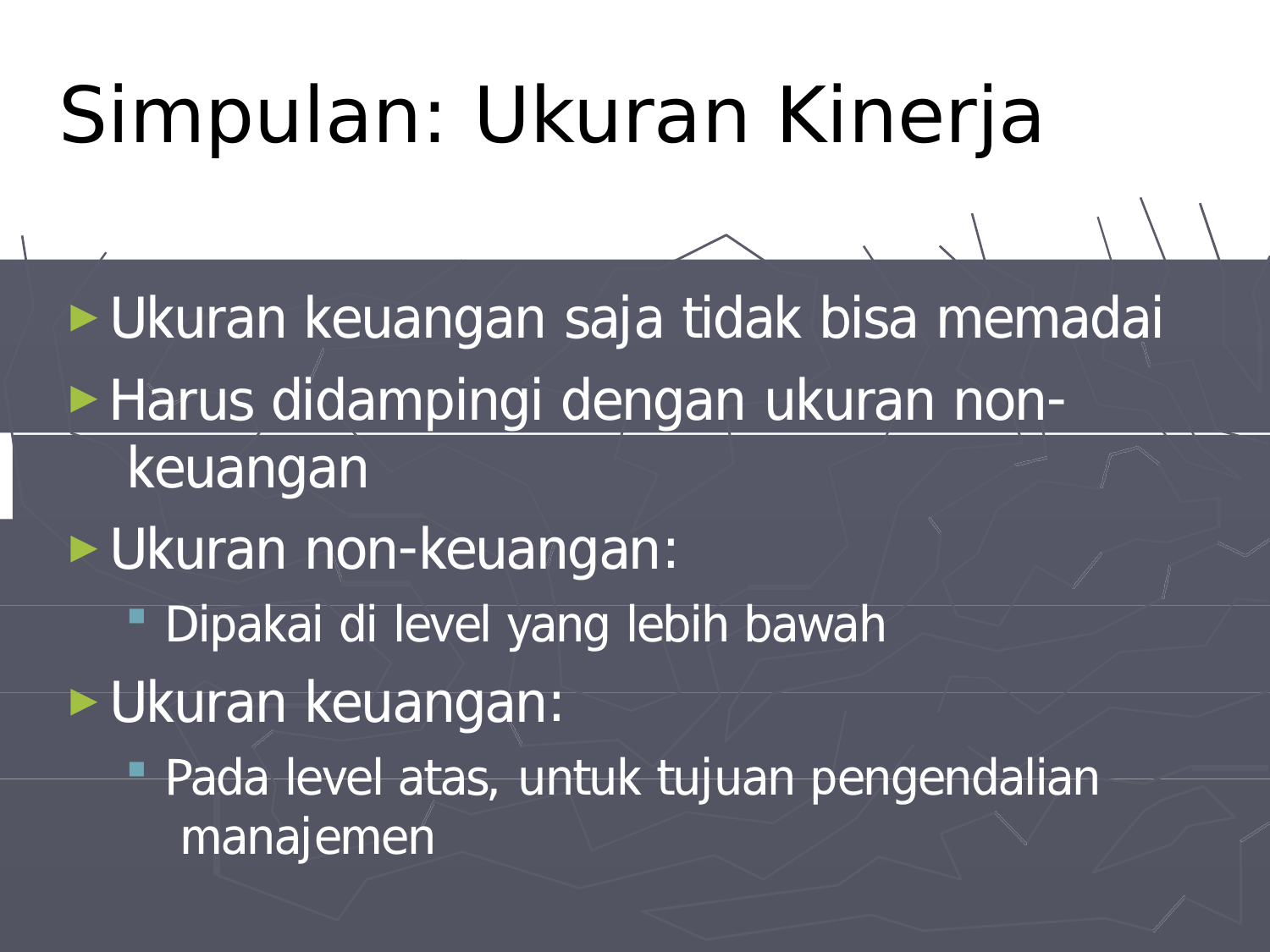

# Simpulan: Ukuran Kinerja

Ukuran keuangan saja tidak bisa memadai
Harus didampingi dengan ukuran non-  keuangan
Ukuran non-keuangan:
Dipakai di level yang lebih bawah
Ukuran keuangan:
Pada level atas, untuk tujuan pengendalian  manajemen